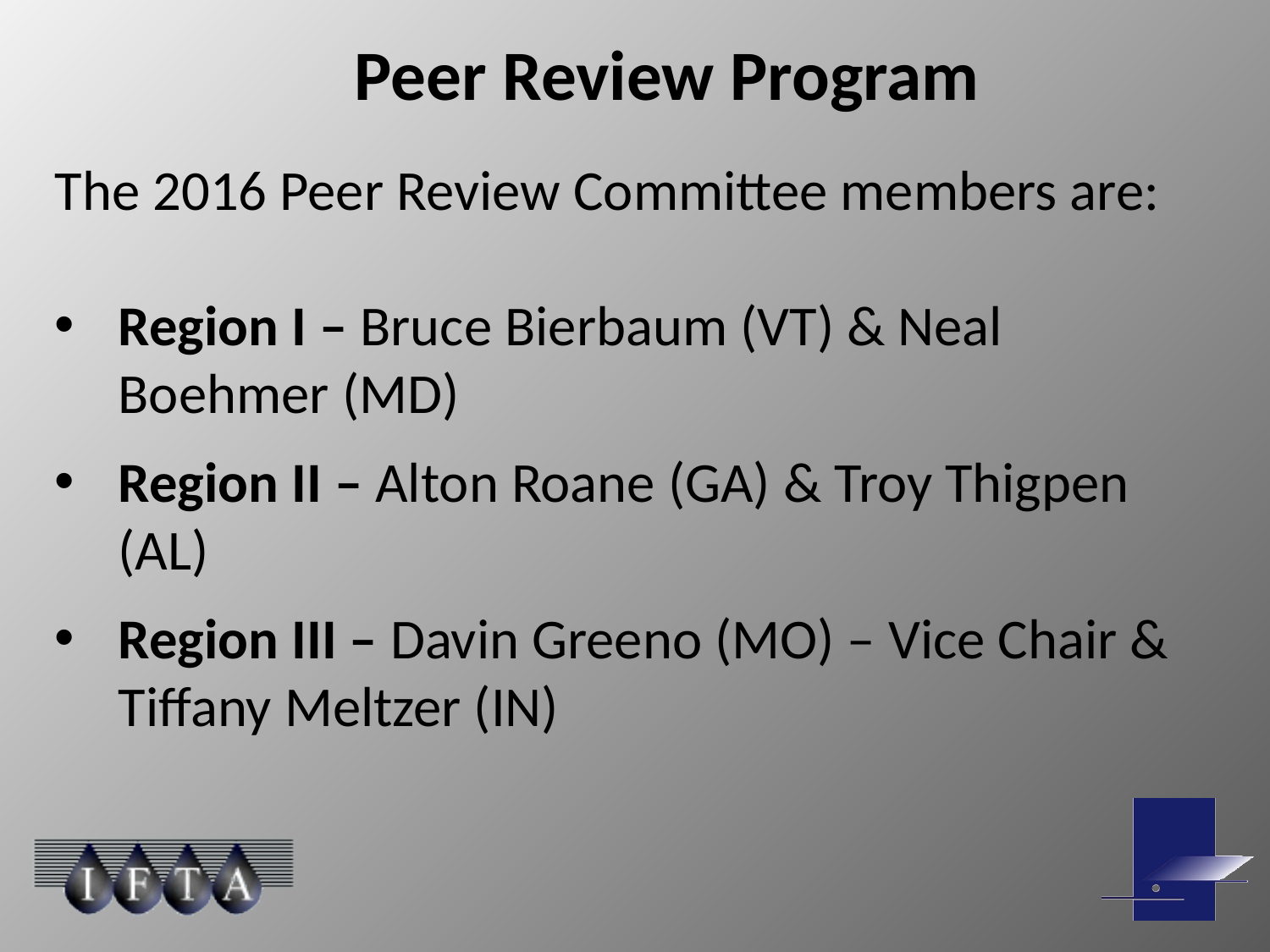

Peer Review Program
The 2016 Peer Review Committee members are:

Region I – Bruce Bierbaum (VT) & Neal Boehmer (MD)

Region II – Alton Roane (GA) & Troy Thigpen (AL)

Region III – Davin Greeno (MO) – Vice Chair & Tiffany Meltzer (IN)